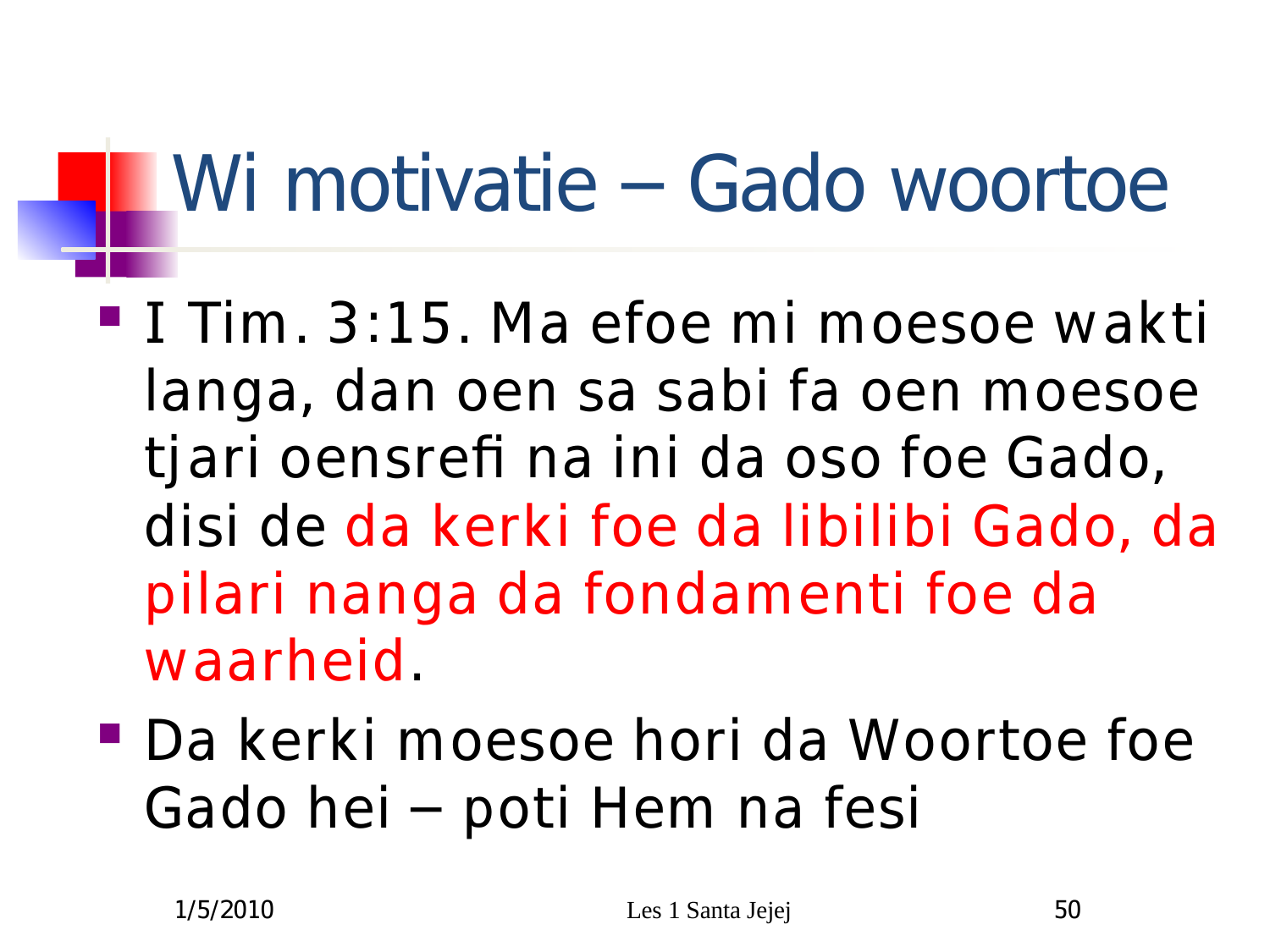

# Wi motivatie – Gado woortoe
I Tim. 3:15. Ma efoe mi moesoe wakti langa, dan oen sa sabi fa oen moesoe tjari oensrefi na ini da oso foe Gado, disi de da kerki foe da libilibi Gado, da pilari nanga da fondamenti foe da waarheid.
Da kerki moesoe hori da Woortoe foe Gado hei – poti Hem na fesi
1/5/2010
Les 1 Santa Jejej
50